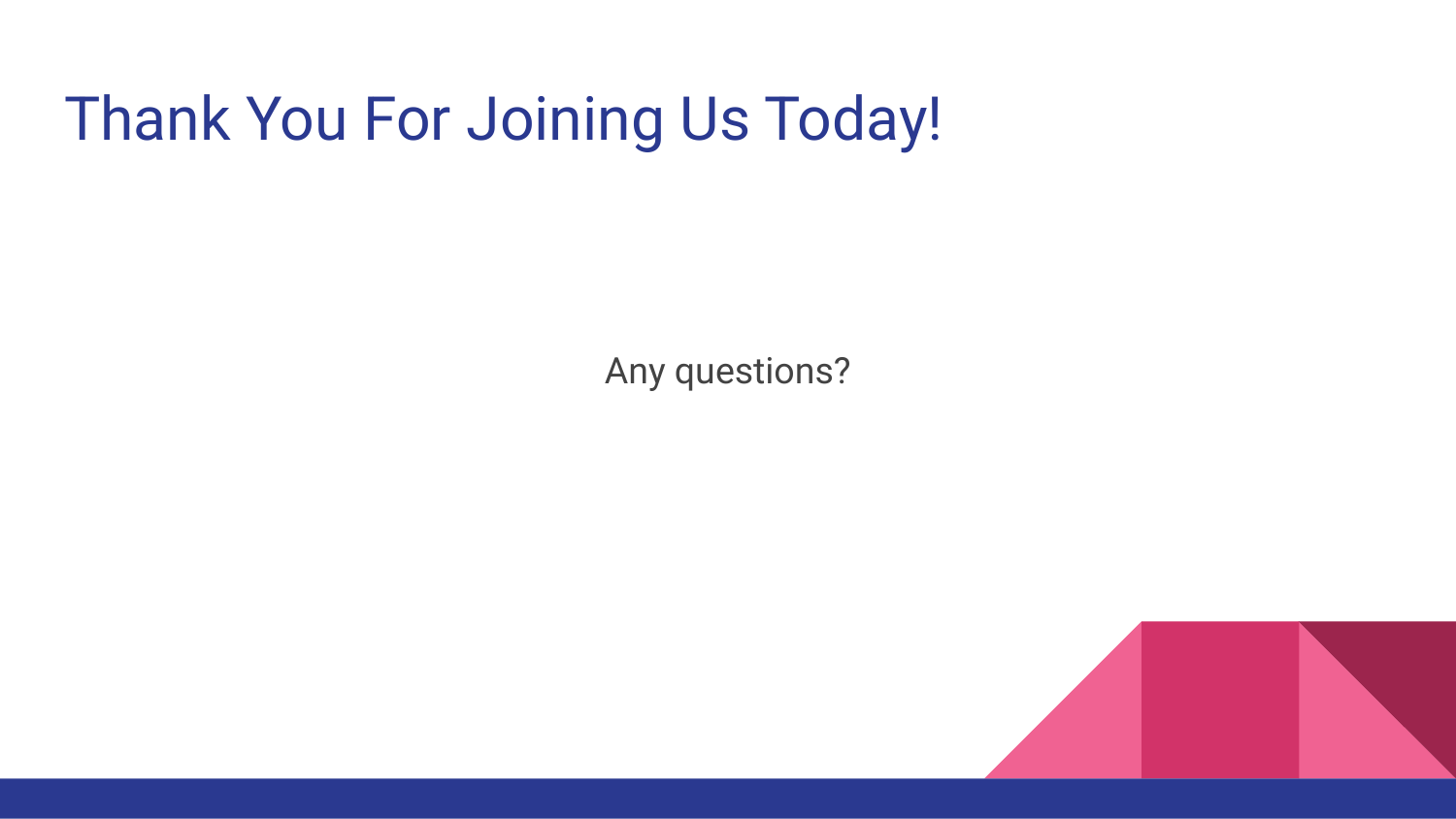

# Thank You For Joining Us Today!

Any questions?